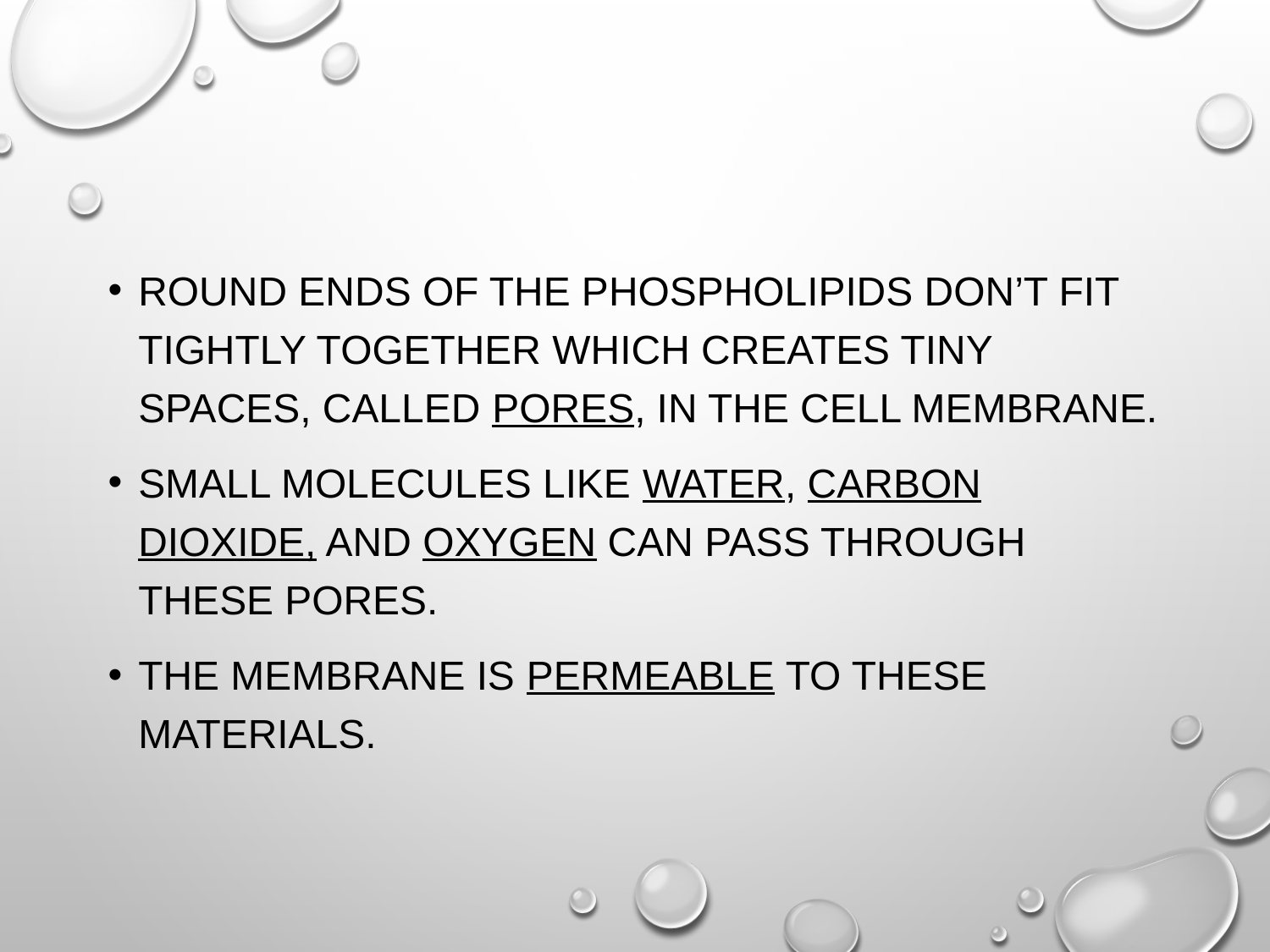

Round ends of the phospholipids don’t fit tightly together which creates tiny spaces, called pores, in the cell membrane.
Small molecules like water, carbon dioxide, and oxygen can pass through these pores.
The membrane is permeable to these materials.